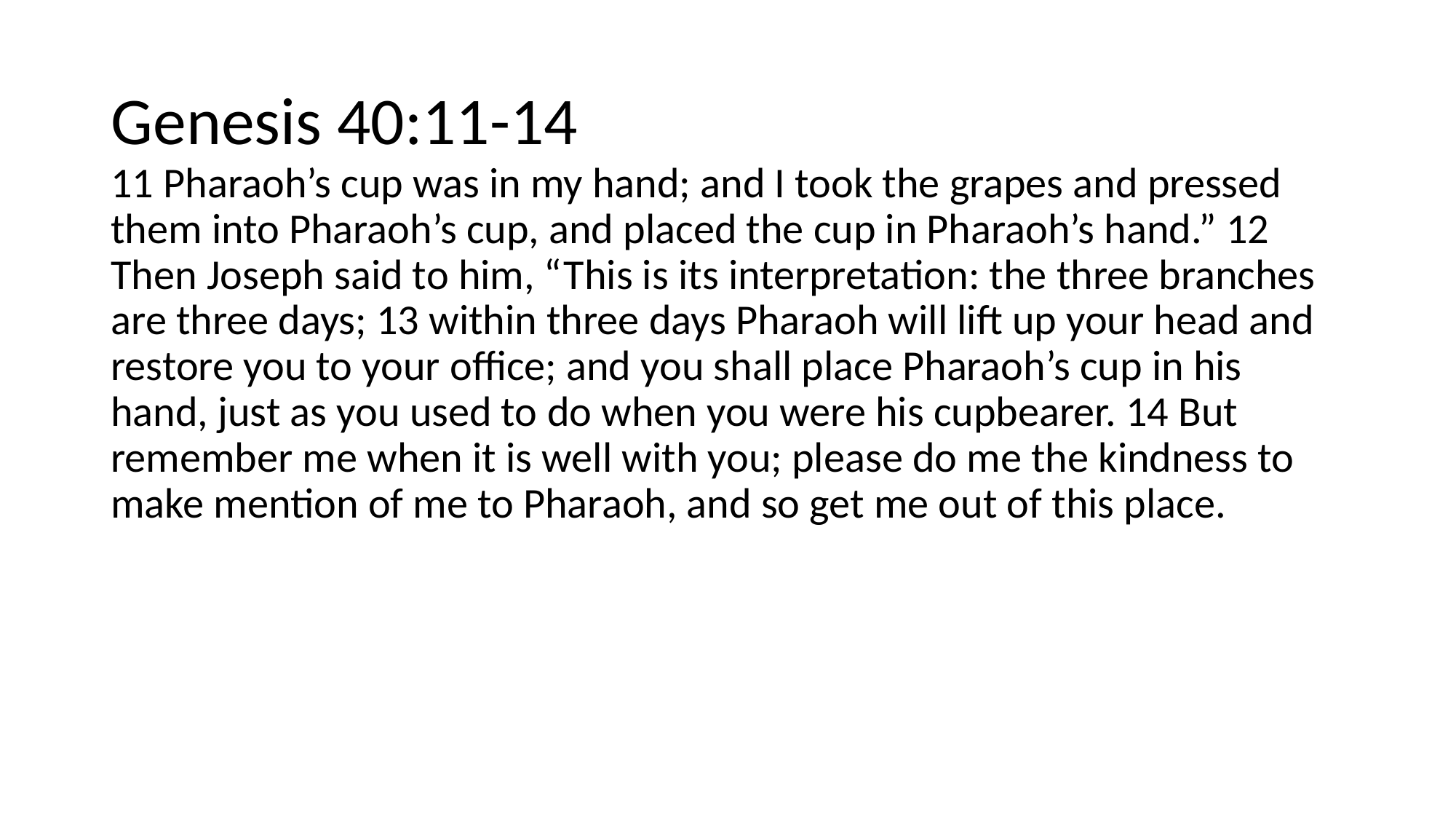

# Genesis 40:11-14
11 Pharaoh’s cup was in my hand; and I took the grapes and pressed them into Pharaoh’s cup, and placed the cup in Pharaoh’s hand.” 12 Then Joseph said to him, “This is its interpretation: the three branches are three days; 13 within three days Pharaoh will lift up your head and restore you to your office; and you shall place Pharaoh’s cup in his hand, just as you used to do when you were his cupbearer. 14 But remember me when it is well with you; please do me the kindness to make mention of me to Pharaoh, and so get me out of this place.